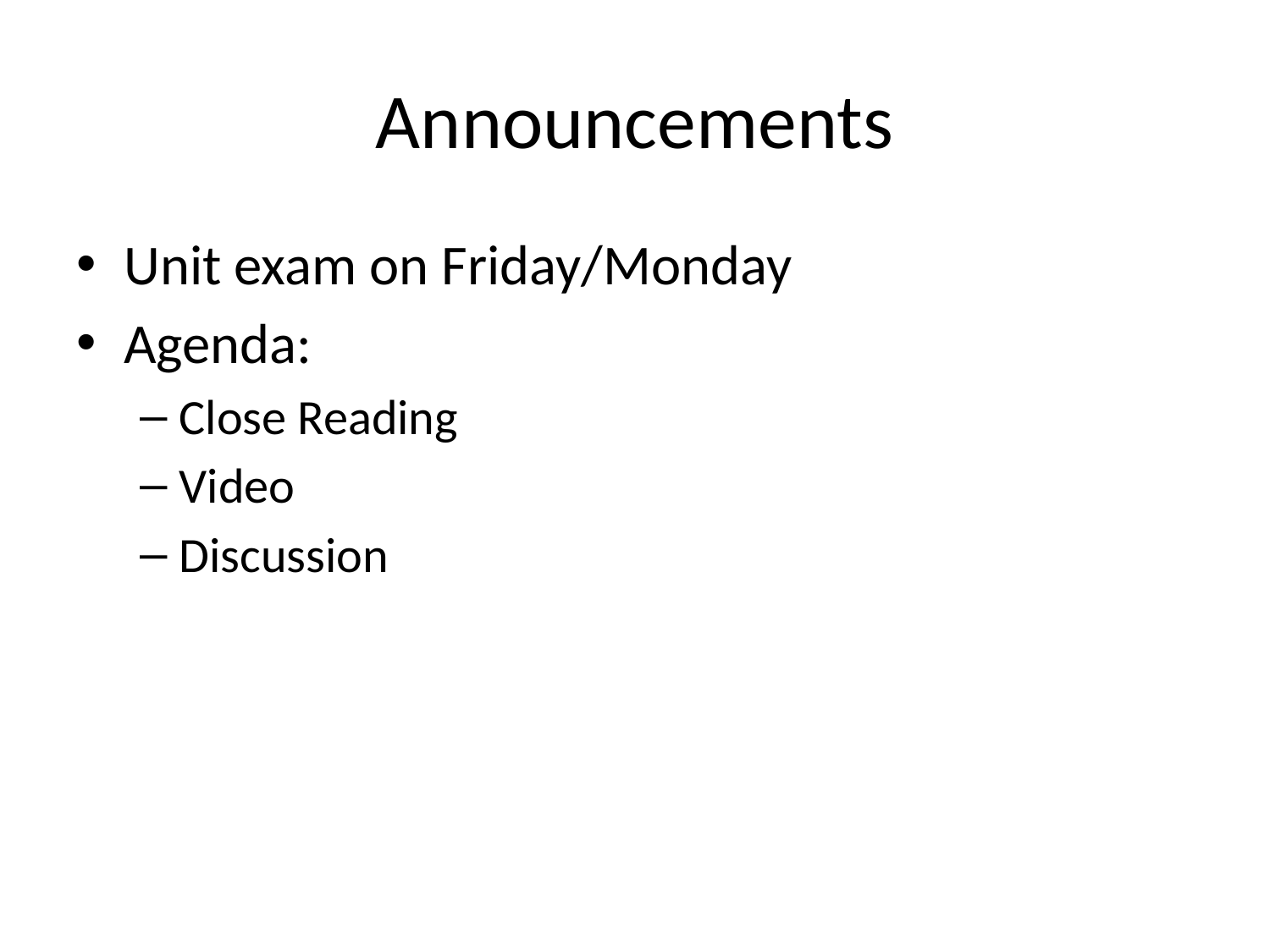

# Announcements
Unit exam on Friday/Monday
Agenda:
Close Reading
Video
Discussion